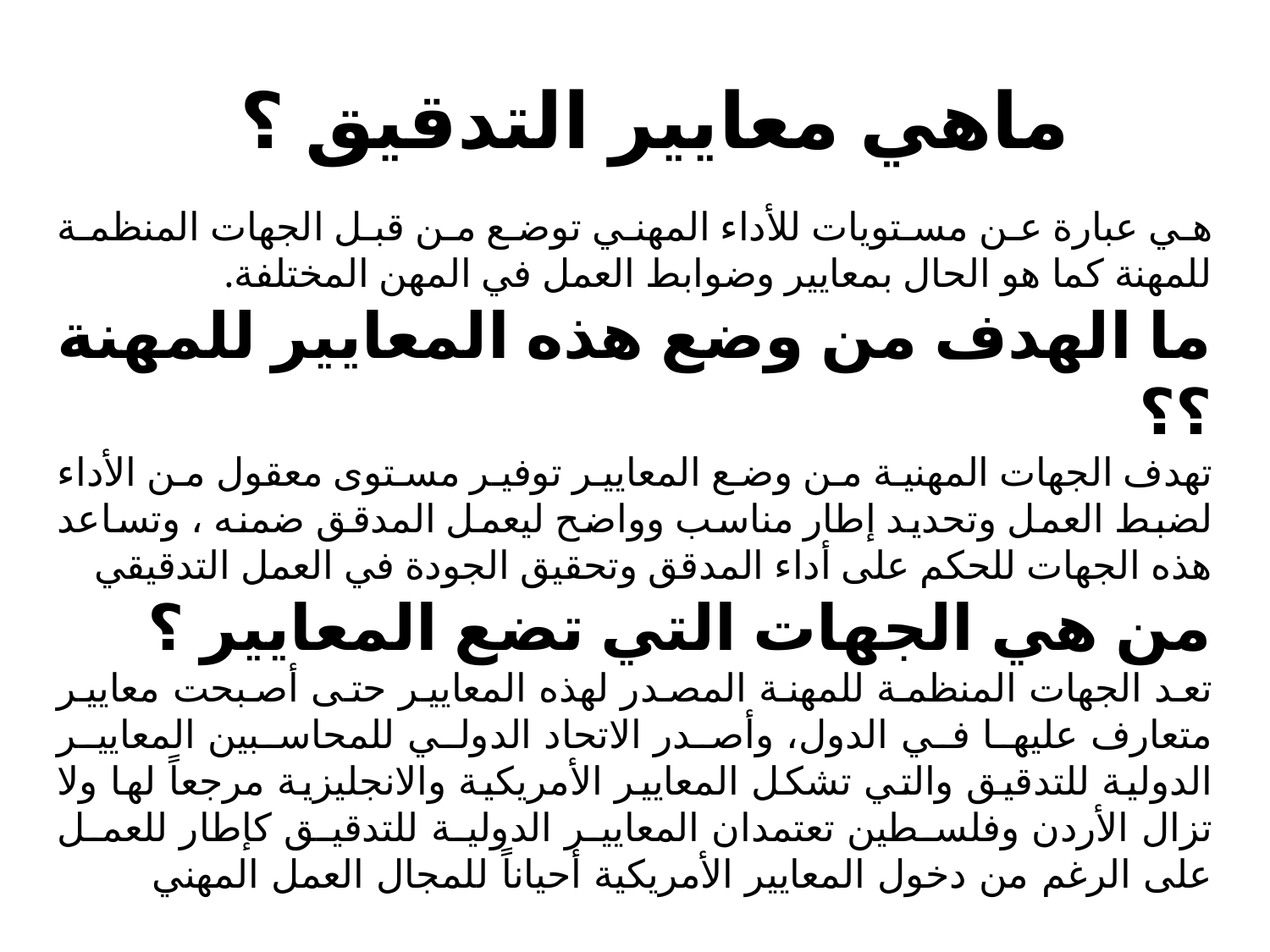

# ماهي معايير التدقيق ؟
هي عبارة عن مستويات للأداء المهني توضع من قبل الجهات المنظمة للمهنة كما هو الحال بمعايير وضوابط العمل في المهن المختلفة.
ما الهدف من وضع هذه المعايير للمهنة ؟؟
تهدف الجهات المهنية من وضع المعايير توفير مستوى معقول من الأداء لضبط العمل وتحديد إطار مناسب وواضح ليعمل المدقق ضمنه ، وتساعد هذه الجهات للحكم على أداء المدقق وتحقيق الجودة في العمل التدقيقي
من هي الجهات التي تضع المعايير ؟
تعد الجهات المنظمة للمهنة المصدر لهذه المعايير حتى أصبحت معايير متعارف عليها في الدول، وأصدر الاتحاد الدولي للمحاسبين المعايير الدولية للتدقيق والتي تشكل المعايير الأمريكية والانجليزية مرجعاً لها ولا تزال الأردن وفلسطين تعتمدان المعايير الدولية للتدقيق كإطار للعمل على الرغم من دخول المعايير الأمريكية أحياناً للمجال العمل المهني